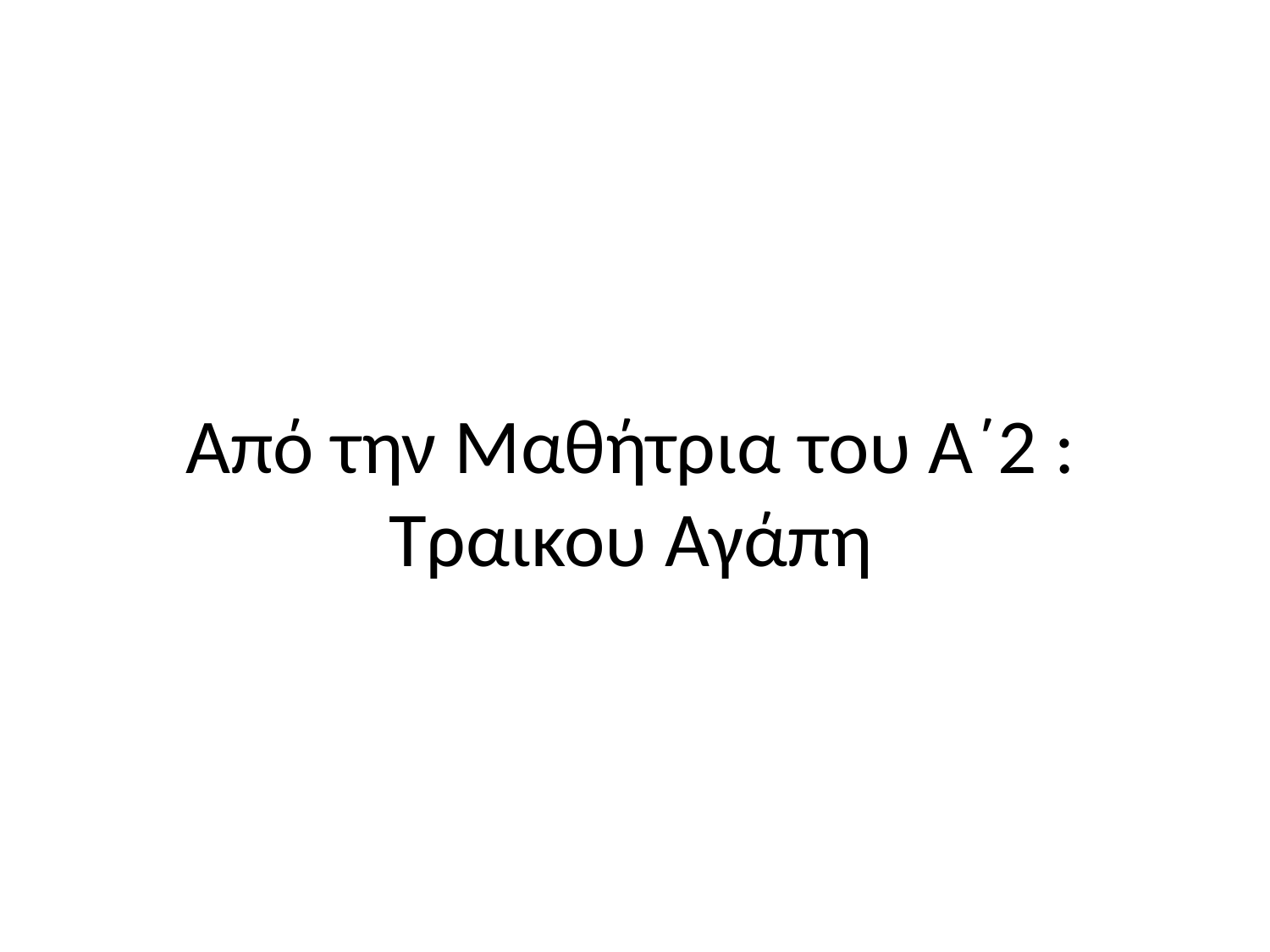

# Από την Μαθήτρια του Α΄2 : Τραικου Αγάπη